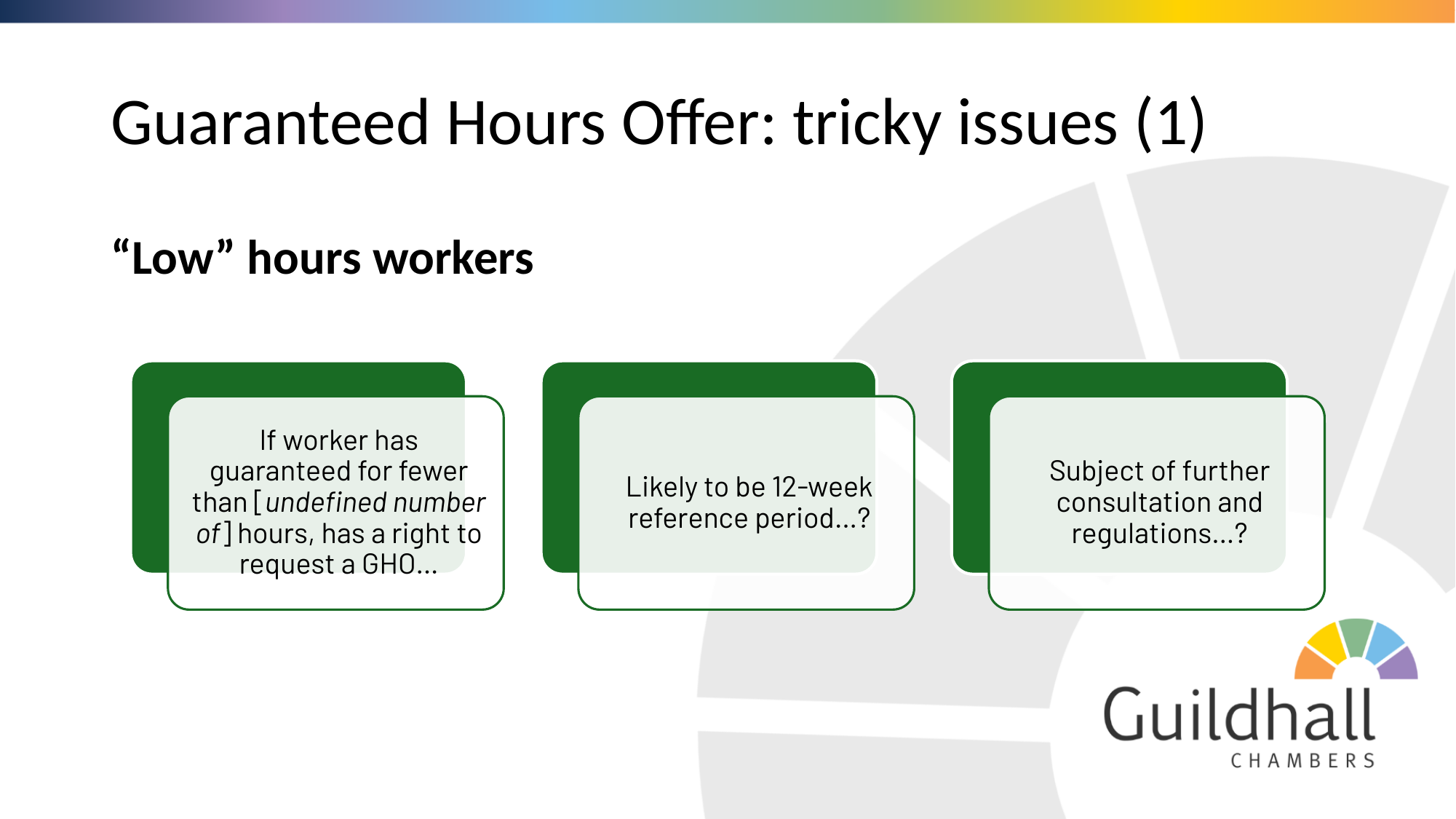

# Guaranteed Hours Offer: tricky issues (1)
“Low” hours workers
If worker has guaranteed for fewer than [undefined number of] hours, has a right to request a GHO…
Likely to be 12-week reference period…?
Subject of further consultation and regulations…?